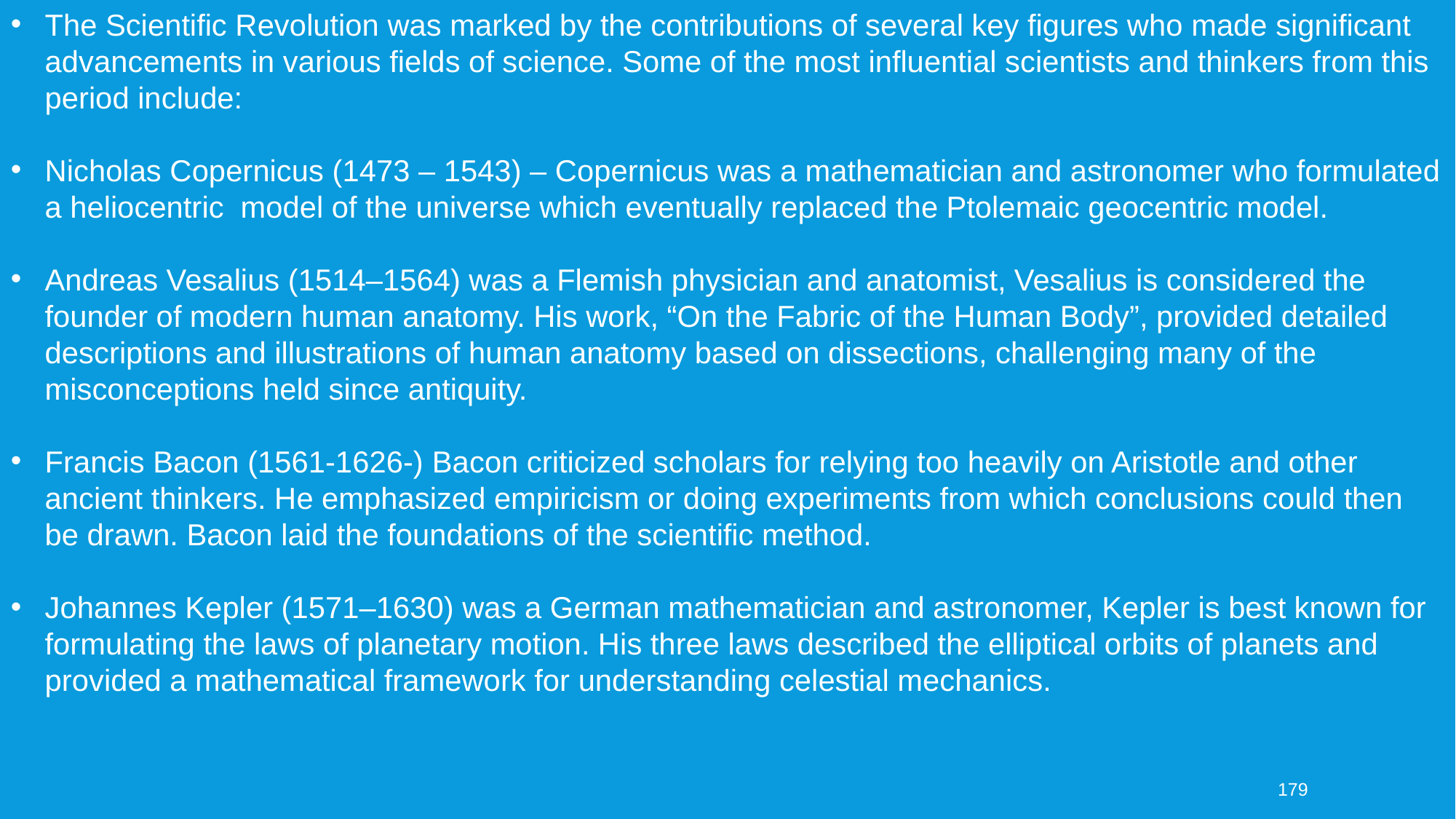

The Scientific Revolution was marked by the contributions of several key figures who made significant advancements in various fields of science. Some of the most influential scientists and thinkers from this period include:

Nicholas Copernicus (1473 – 1543) – Copernicus was a mathematician and astronomer who formulated a heliocentric  model of the universe which eventually replaced the Ptolemaic geocentric model.

Andreas Vesalius (1514–1564) was a Flemish physician and anatomist, Vesalius is considered the founder of modern human anatomy. His work, “On the Fabric of the Human Body”, provided detailed descriptions and illustrations of human anatomy based on dissections, challenging many of the misconceptions held since antiquity.

Francis Bacon (1561-1626-) Bacon criticized scholars for relying too heavily on Aristotle and other ancient thinkers. He emphasized empiricism or doing experiments from which conclusions could then be drawn. Bacon laid the foundations of the scientific method.

Johannes Kepler (1571–1630) was a German mathematician and astronomer, Kepler is best known for formulating the laws of planetary motion. His three laws described the elliptical orbits of planets and provided a mathematical framework for understanding celestial mechanics.

179